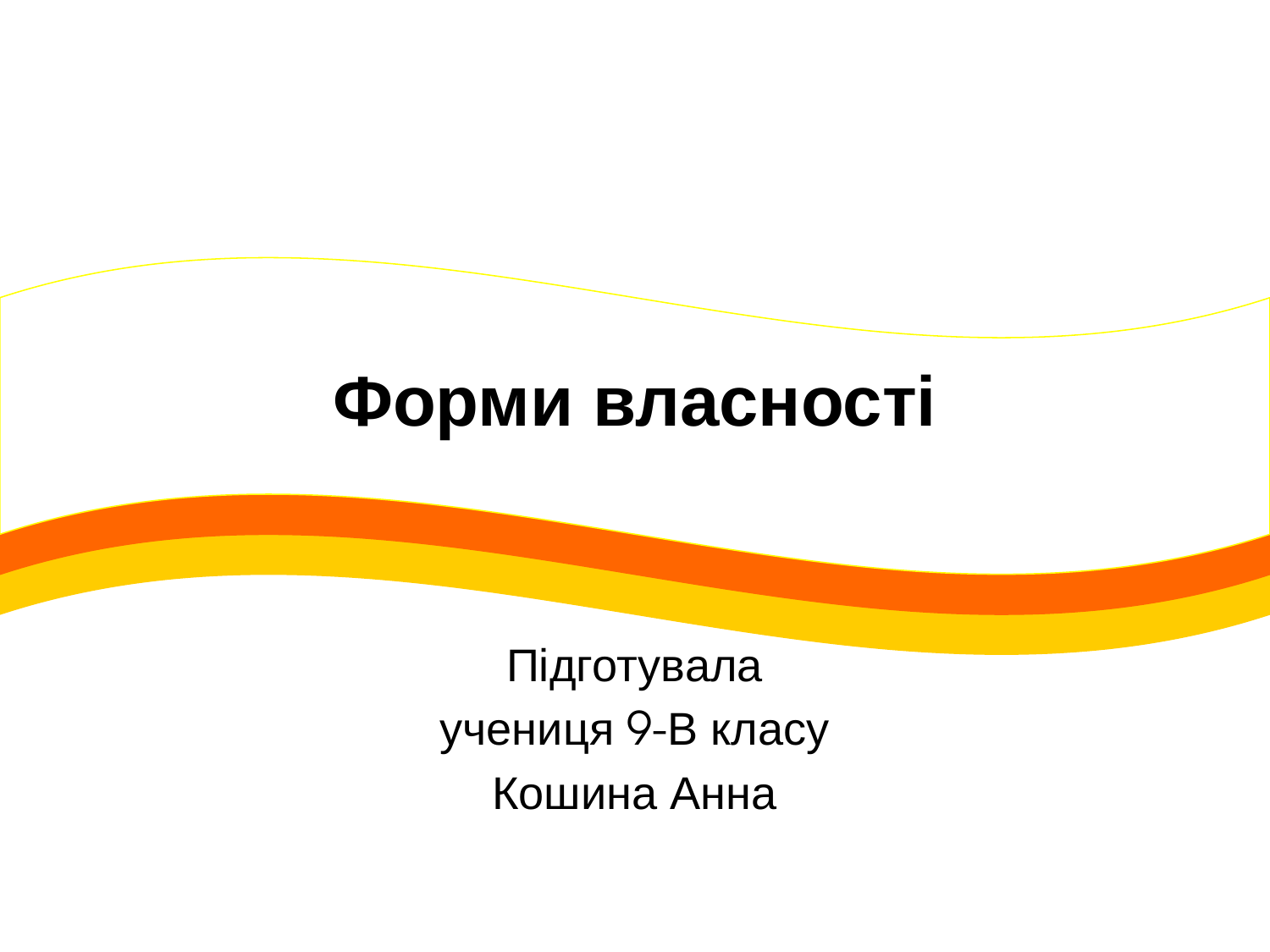

# Форми власності
Підготувала
учениця 9-В класу
Кошина Анна